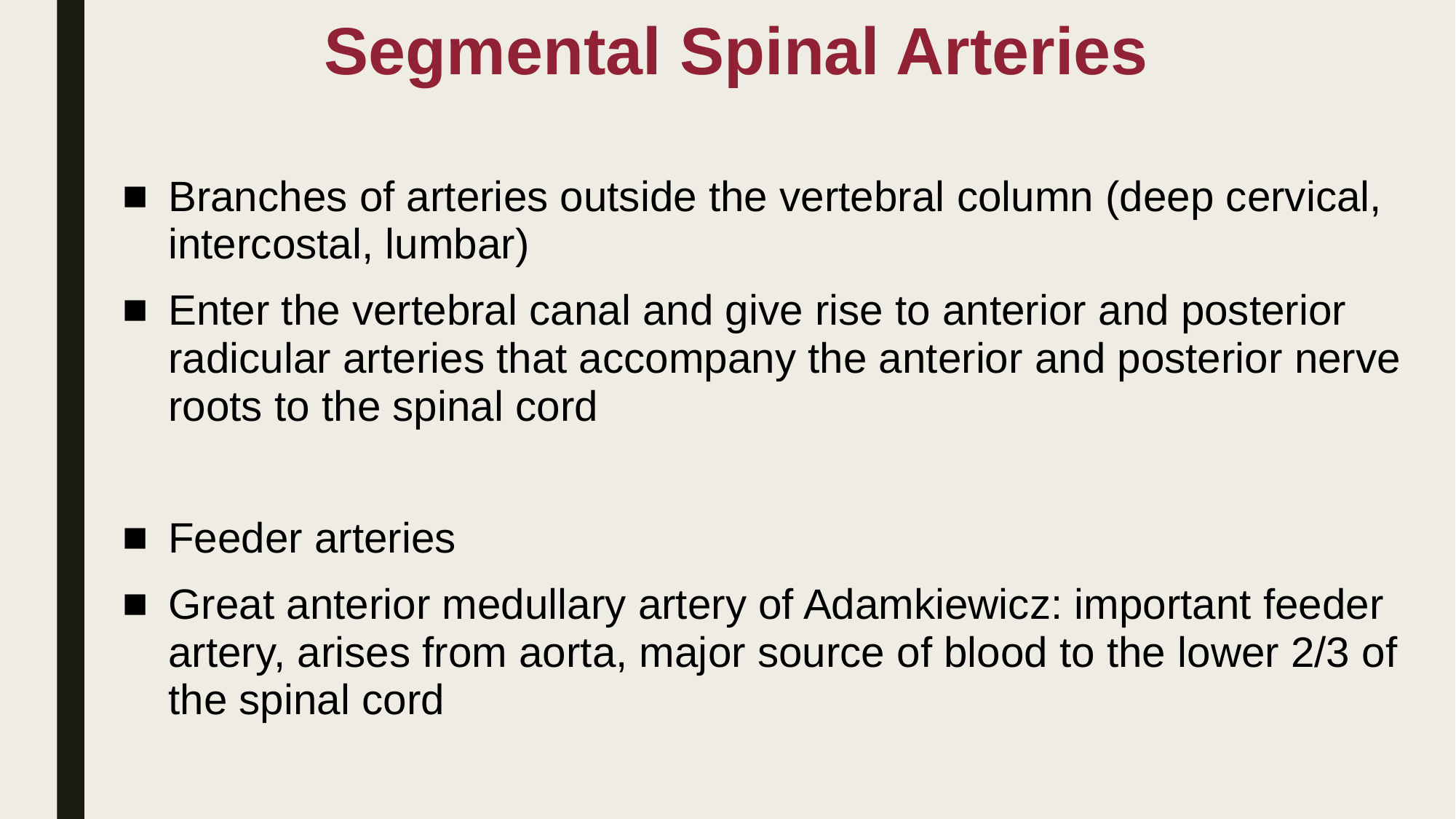

# Segmental Spinal Arteries
Branches of arteries outside the vertebral column (deep cervical, intercostal, lumbar)
Enter the vertebral canal and give rise to anterior and posterior radicular arteries that accompany the anterior and posterior nerve roots to the spinal cord

Feeder arteries
Great anterior medullary artery of Adamkiewicz: important feeder artery, arises from aorta, major source of blood to the lower 2/3 of the spinal cord